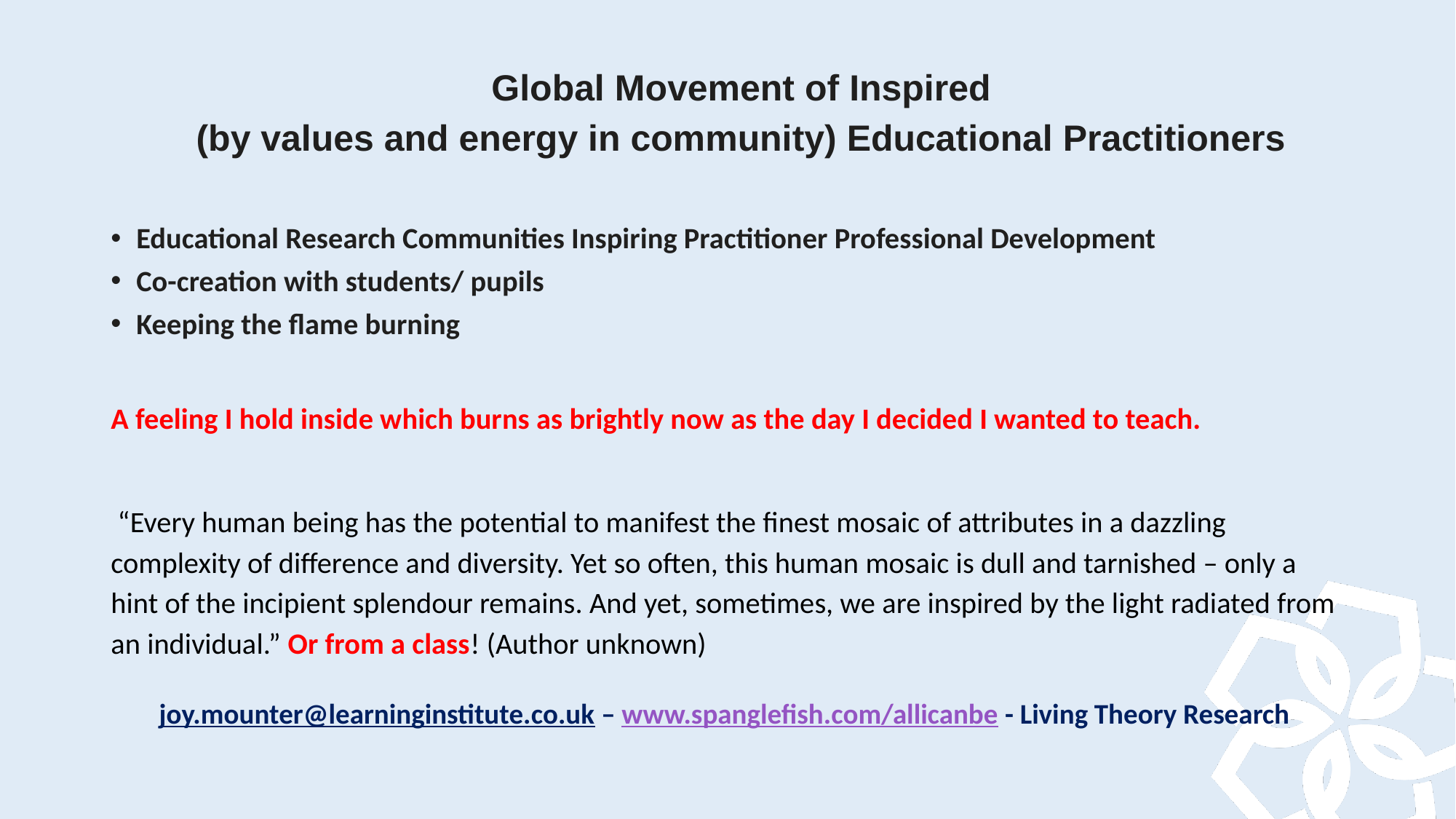

# Global Movement of Inspired (by values and energy in community) Educational Practitioners
Educational Research Communities Inspiring Practitioner Professional Development
Co-creation with students/ pupils
Keeping the flame burning

A feeling I hold inside which burns as brightly now as the day I decided I wanted to teach.

 “Every human being has the potential to manifest the finest mosaic of attributes in a dazzling complexity of difference and diversity. Yet so often, this human mosaic is dull and tarnished – only a hint of the incipient splendour remains. And yet, sometimes, we are inspired by the light radiated from an individual.” Or from a class! (Author unknown)
joy.mounter@learninginstitute.co.uk – www.spanglefish.com/allicanbe - Living Theory Research